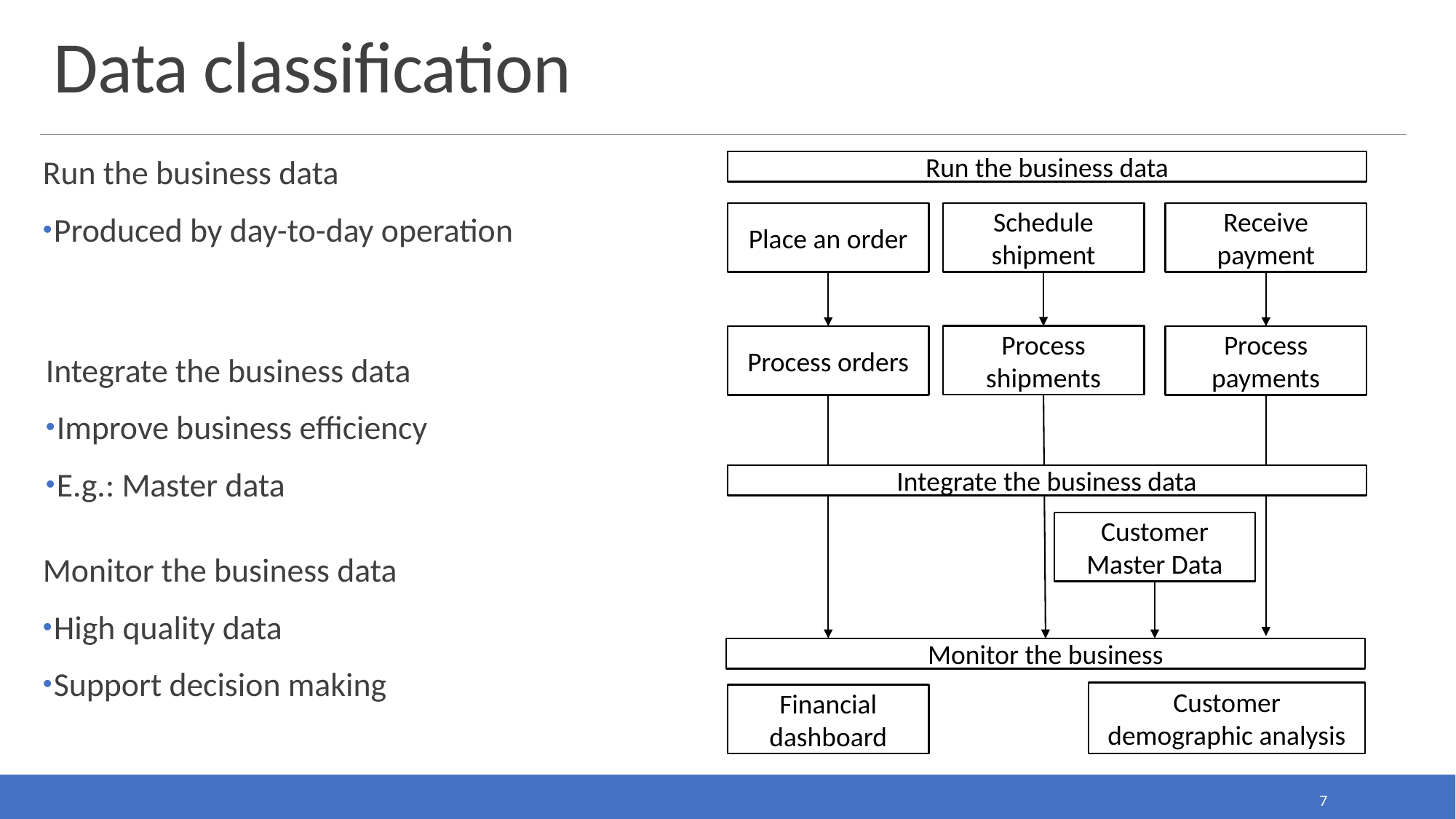

# Data classification
Run the business data
Produced by day-to-day operation
Run the business data
Schedule shipment
Receive payment
Place an order
Process shipments
Process payments
Process orders
Integrate the business data
Improve business efficiency
E.g.: Master data
Integrate the business data
Customer Master Data
Monitor the business data
High quality data
Support decision making
Monitor the business
Customer demographic analysis
Financial dashboard
7